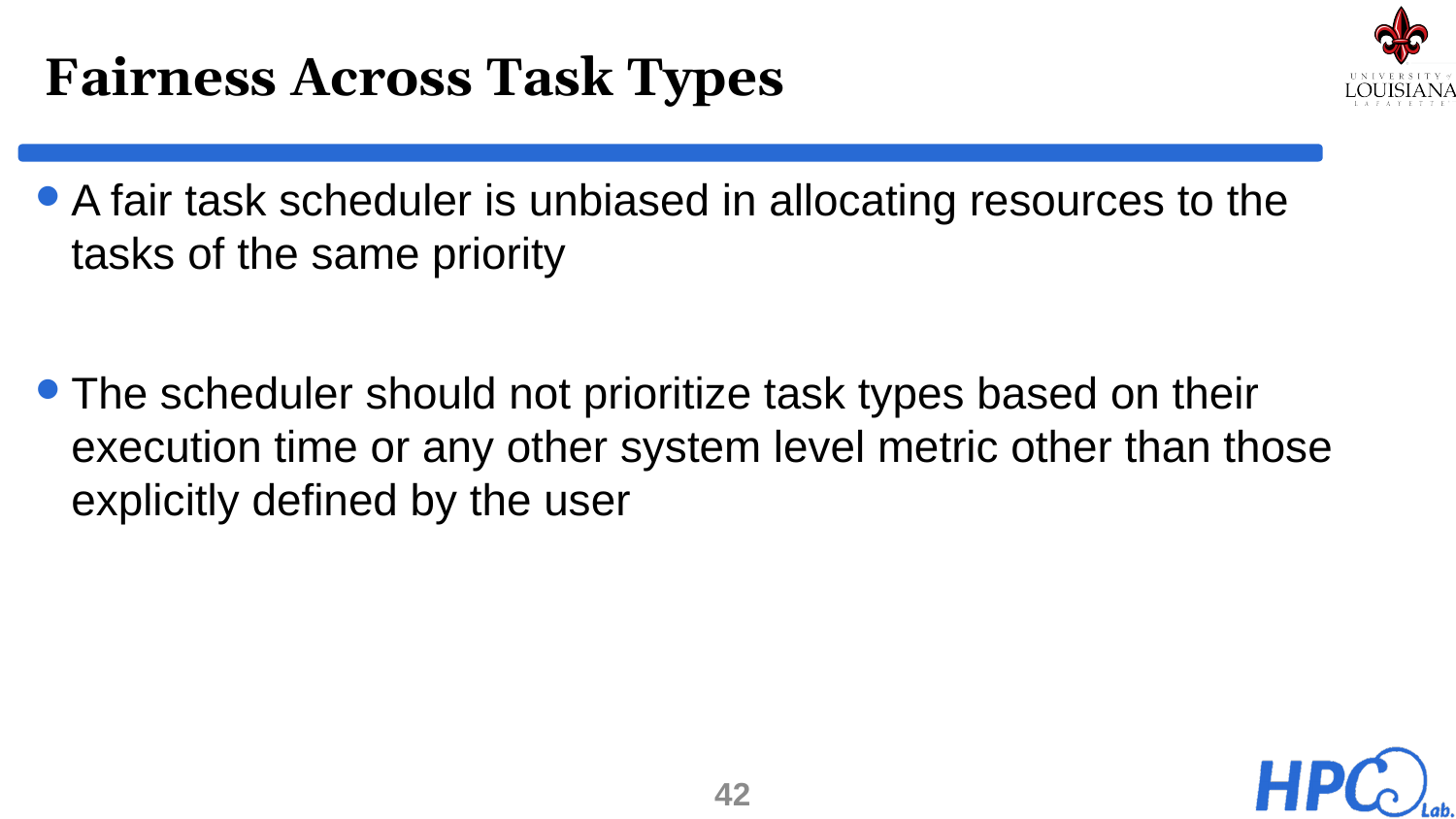

# Fairness Across Task Types
A fair task scheduler is unbiased in allocating resources to the tasks of the same priority

The scheduler should not prioritize task types based on their execution time or any other system level metric other than those explicitly defined by the user

42